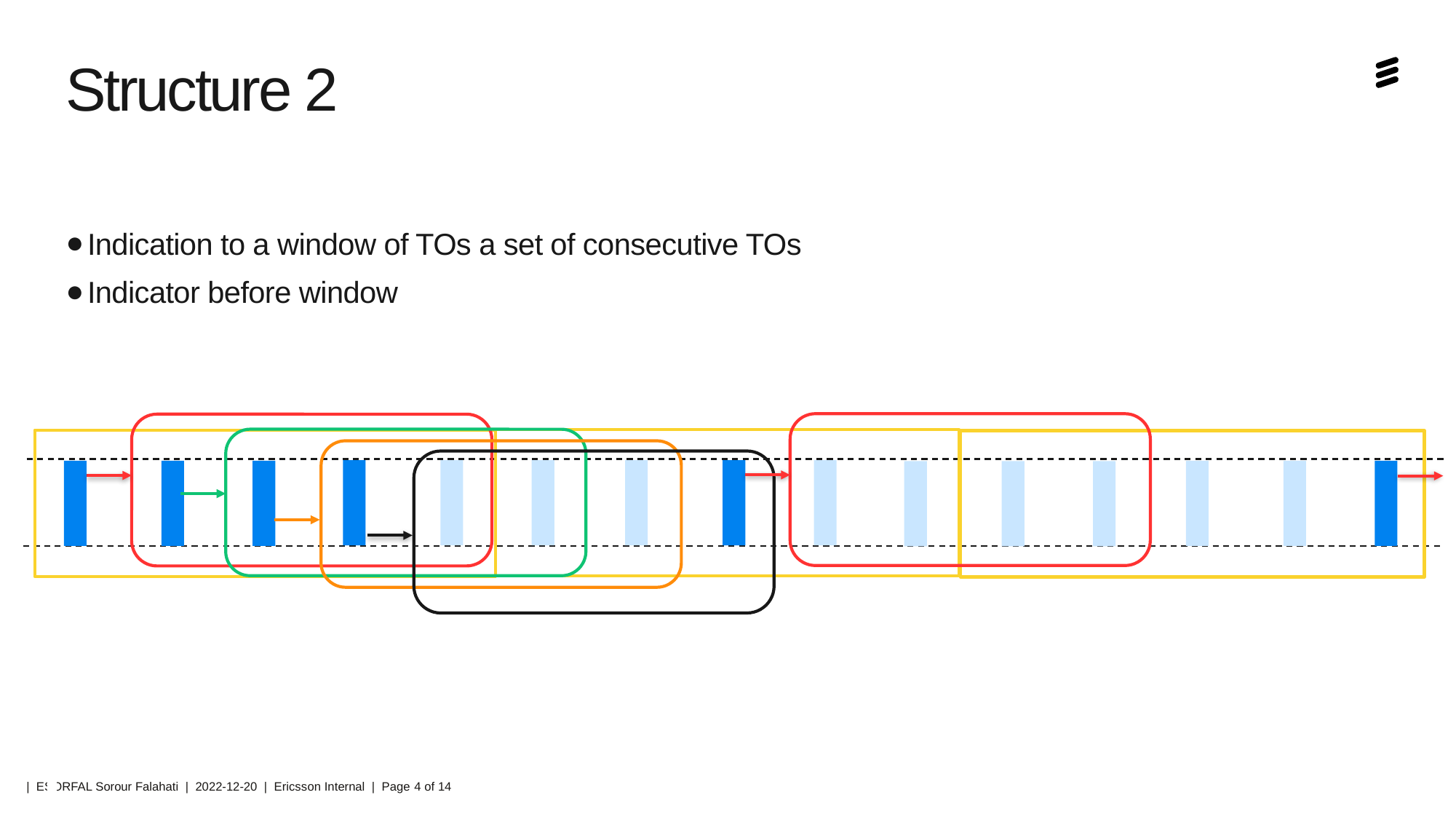

# Structure 2
Indication to a window of TOs a set of consecutive TOs
Indicator before window